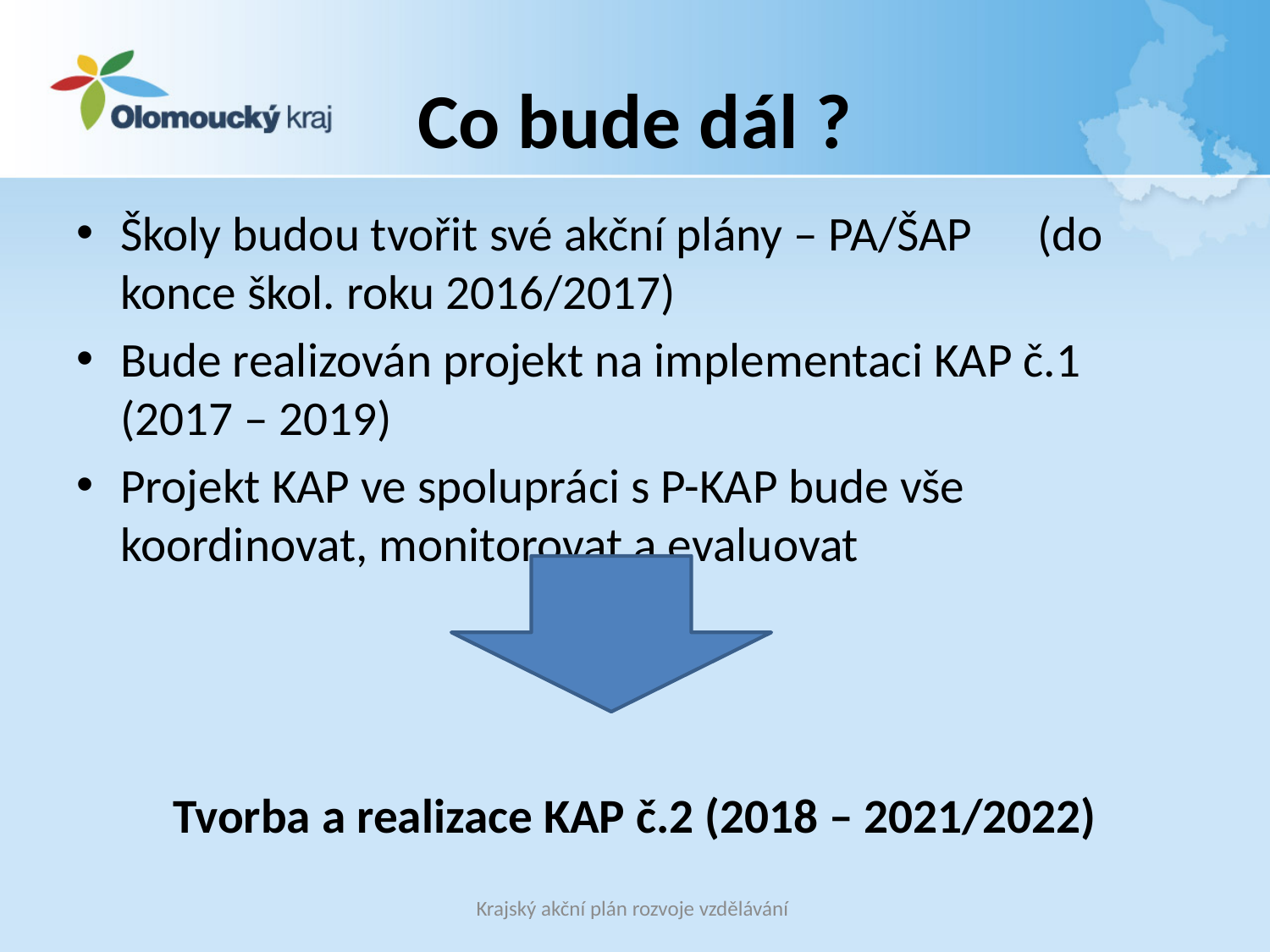

# Co bude dál ?
Školy budou tvořit své akční plány – PA/ŠAP      (do konce škol. roku 2016/2017)
Bude realizován projekt na implementaci KAP č.1 (2017 – 2019)
Projekt KAP ve spolupráci s P-KAP bude vše koordinovat, monitorovat a evaluovat

Tvorba a realizace KAP č.2 (2018 – 2021/2022)

Krajský akční plán rozvoje vzdělávání